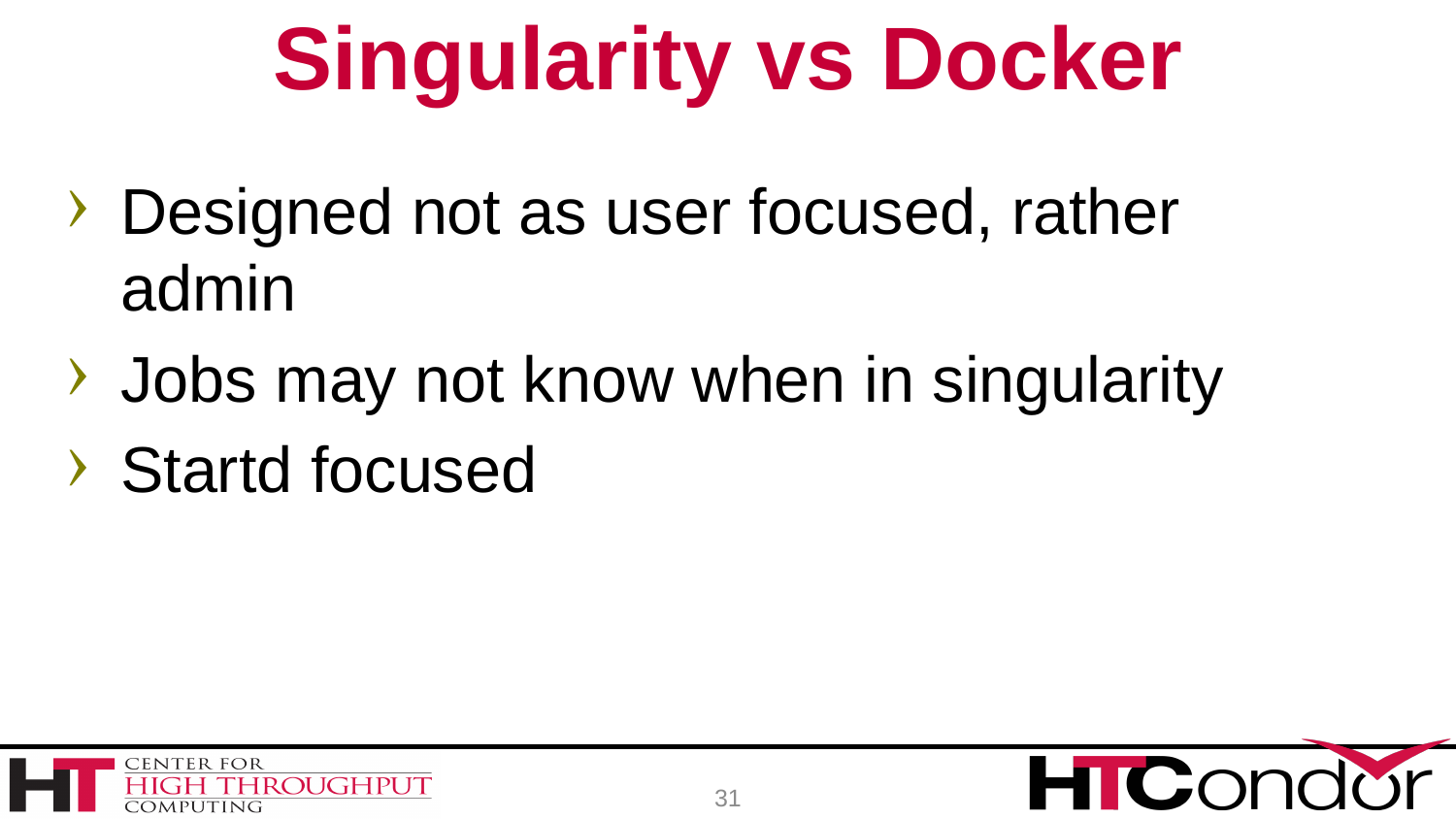

# Singularity vs Docker
Designed not as user focused, rather admin
Jobs may not know when in singularity
Startd focused
31